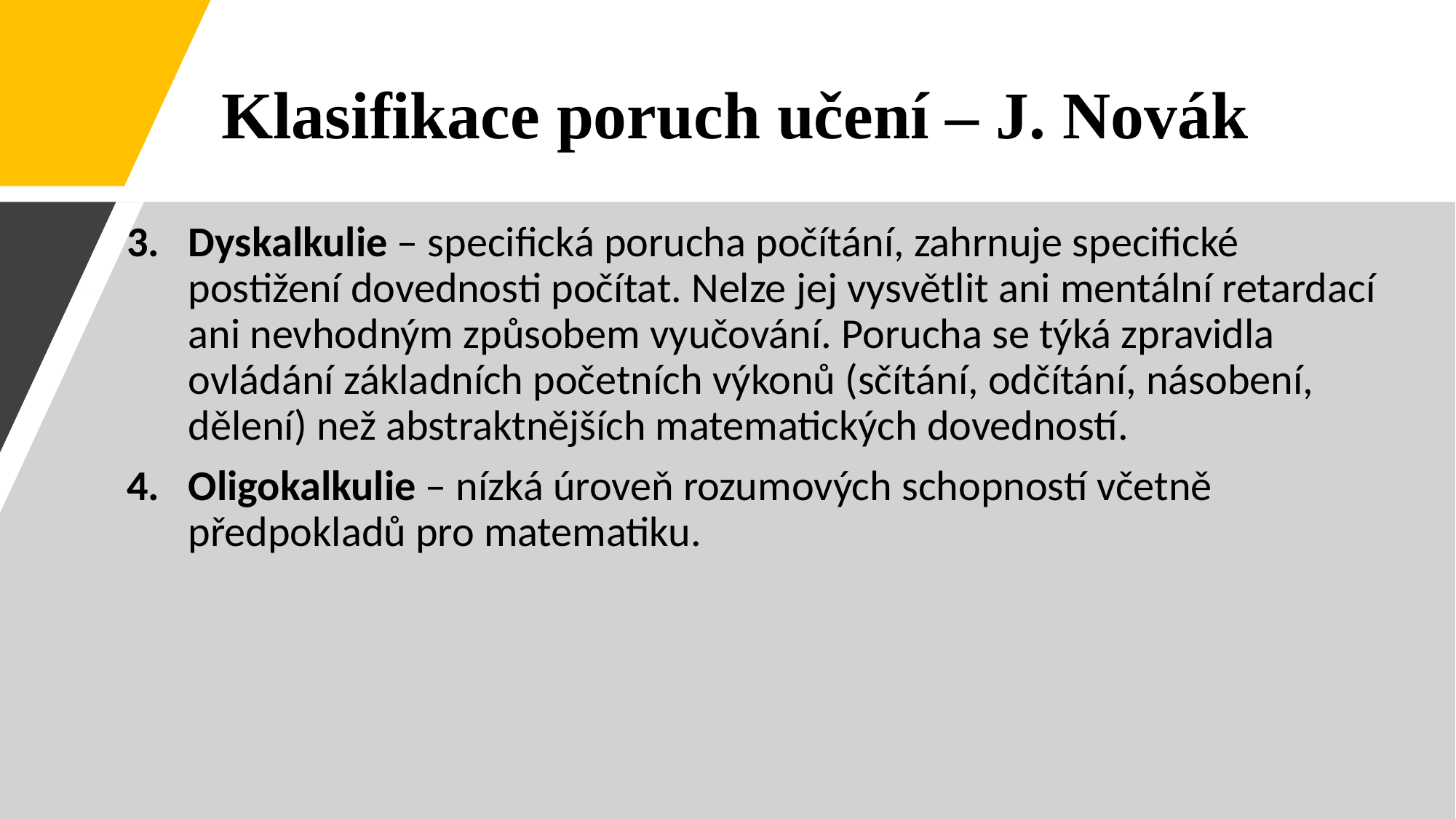

Klasifikace poruch učení – J. Novák

Dyskalkulie – specifická porucha počítání, zahrnuje specifické postižení dovednosti počítat. Nelze jej vysvětlit ani mentální retardací ani nevhodným způsobem vyučování. Porucha se týká zpravidla ovládání základních početních výkonů (sčítání, odčítání, násobení, dělení) než abstraktnějších matematických dovedností.
Oligokalkulie – nízká úroveň rozumových schopností včetně předpokladů pro matematiku.